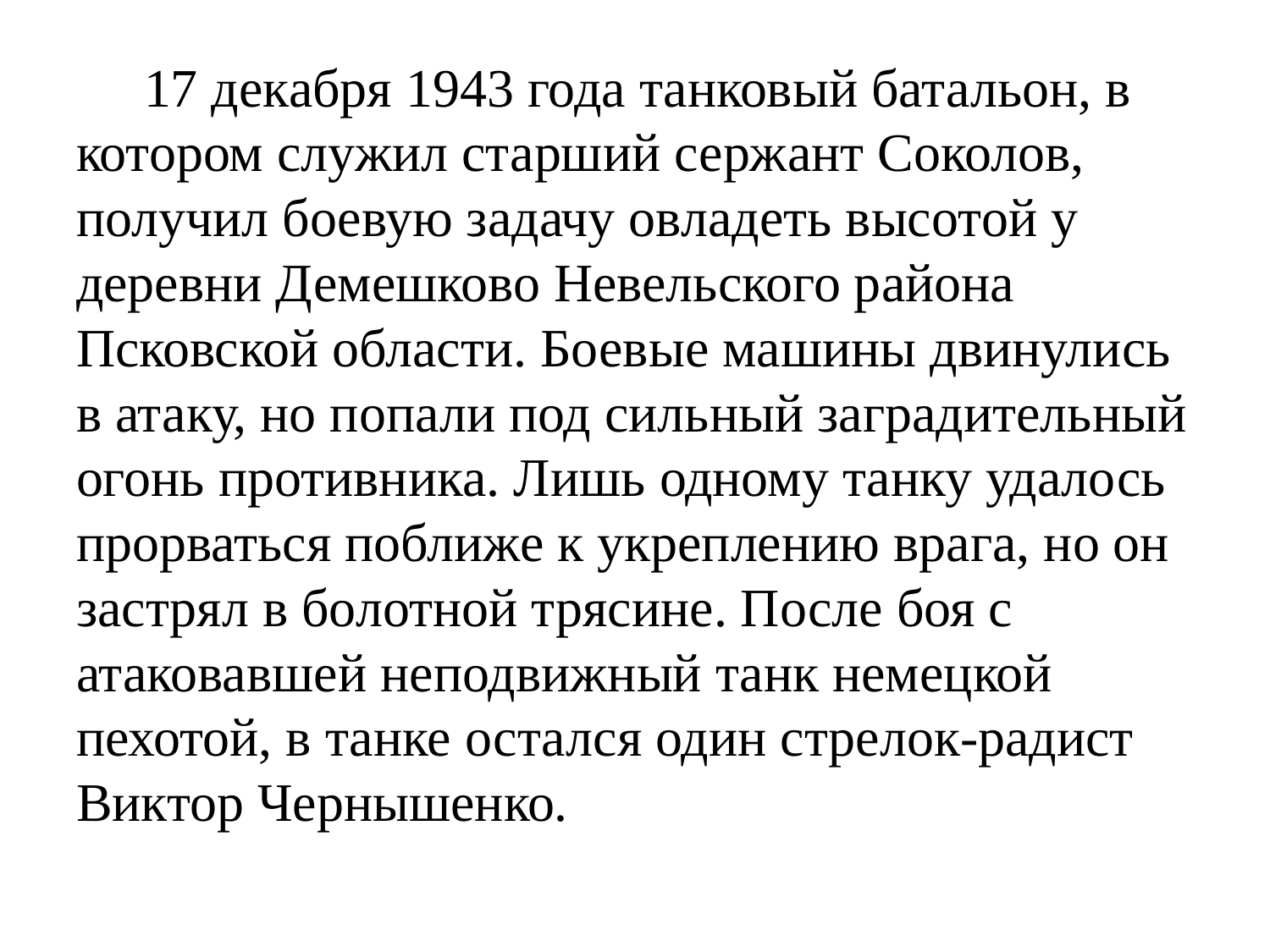

#
     17 декабря 1943 года танковый батальон, в котором служил старший сержант Соколов, получил боевую задачу овладеть высотой у деревни Демешково Невельского района Псковской области. Боевые машины двинулись в атаку, но попали под сильный заградительный огонь противника. Лишь одному танку удалось прорваться поближе к укреплению врага, но он застрял в болотной трясине. После боя с атаковавшей неподвижный танк немецкой пехотой, в танке остался один стрелок-радист Виктор Чернышенко.